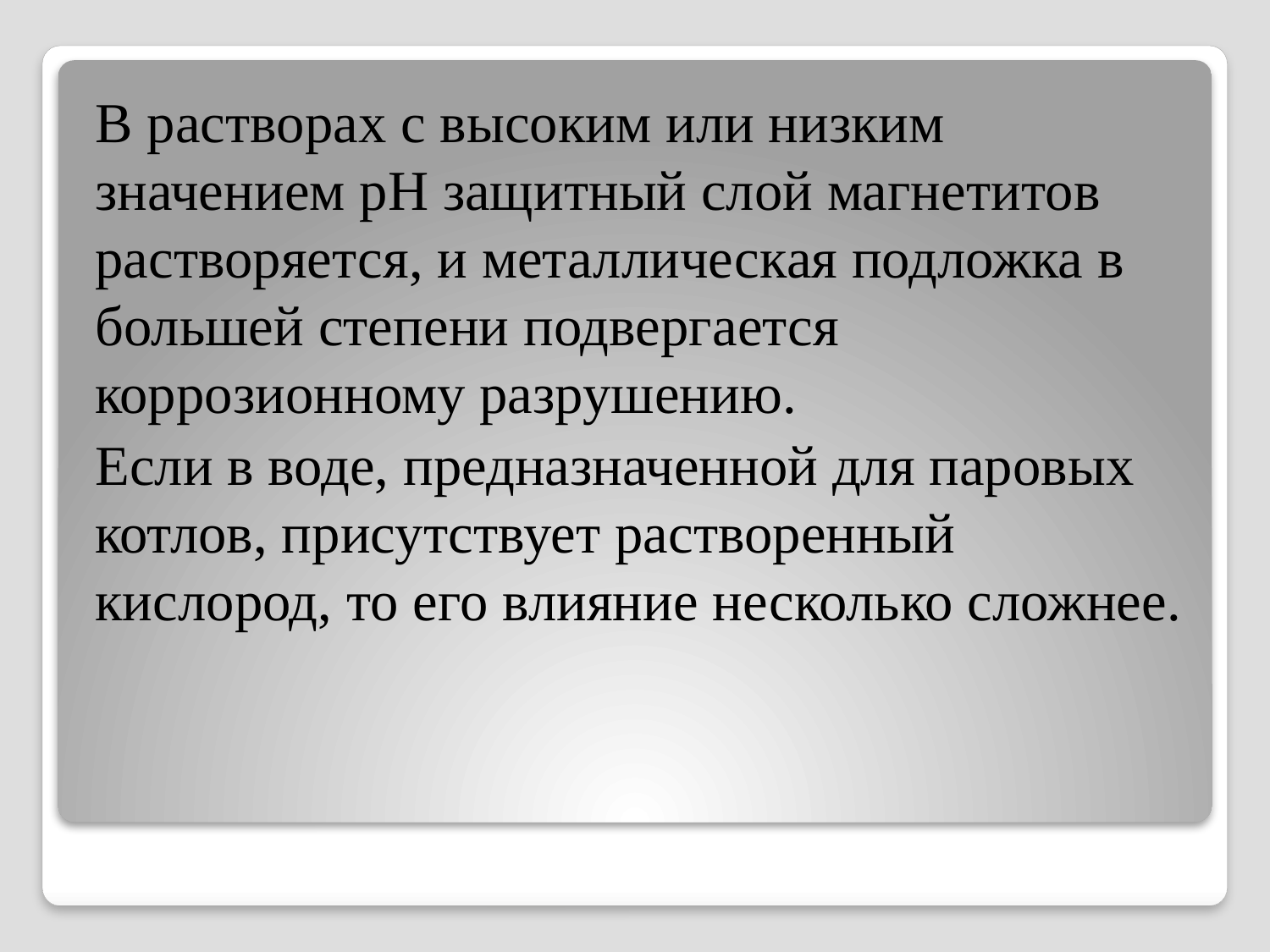

В растворах с высоким или низким значением рН защитный слой магнетитов растворяется, и металлическая подложка в большей степени подвергается коррозионному разрушению.
Если в воде, предназначенной для паровых котлов, присутствует растворенный кислород, то его влияние несколько сложнее.

#